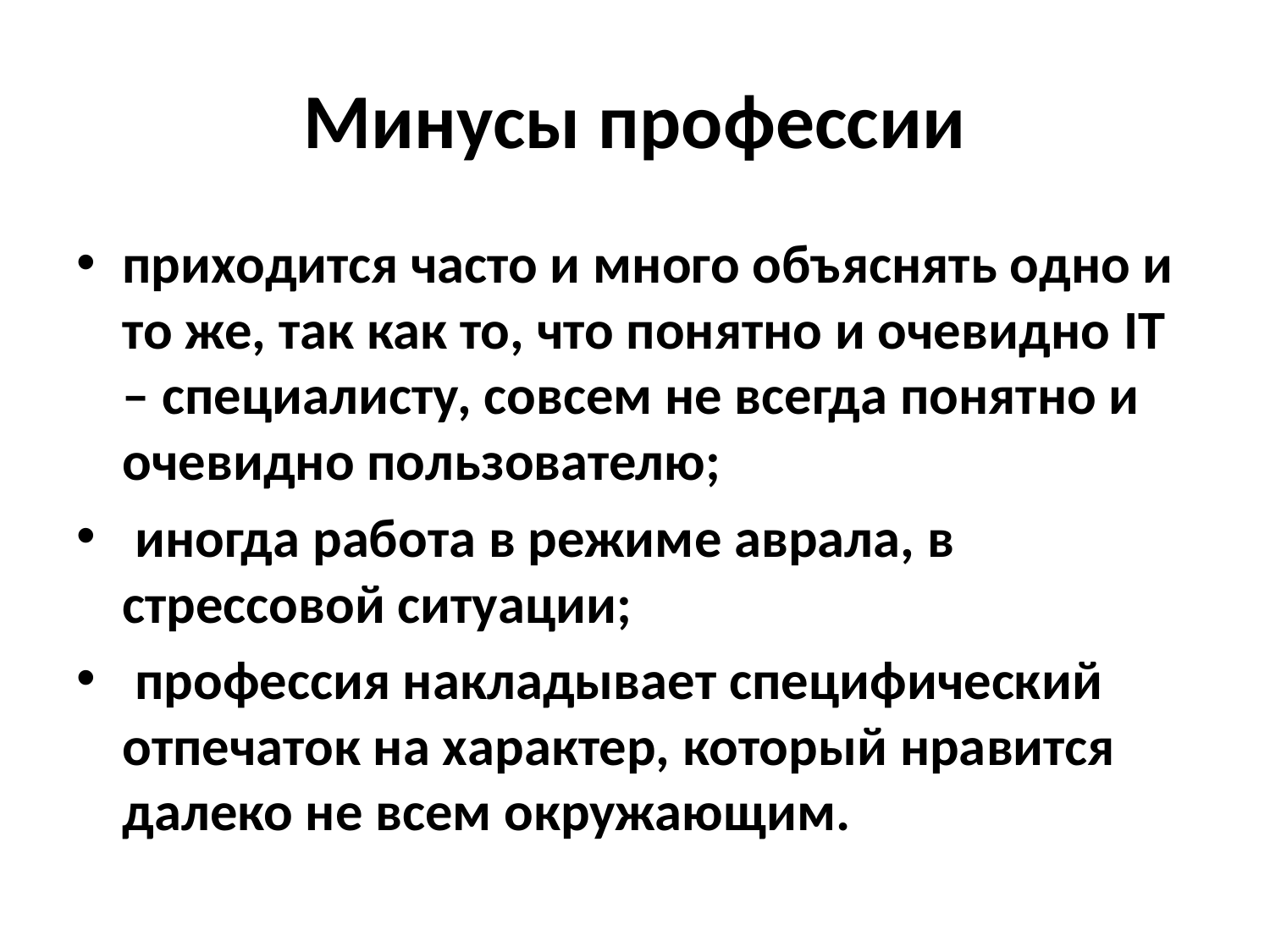

# Минусы профессии
приходится часто и много объяснять одно и то же, так как то, что понятно и очевидно IT – специалисту, совсем не всегда понятно и очевидно пользователю;
 иногда работа в режиме аврала, в стрессовой ситуации;
 профессия накладывает специфический отпечаток на характер, который нравится далеко не всем окружающим.